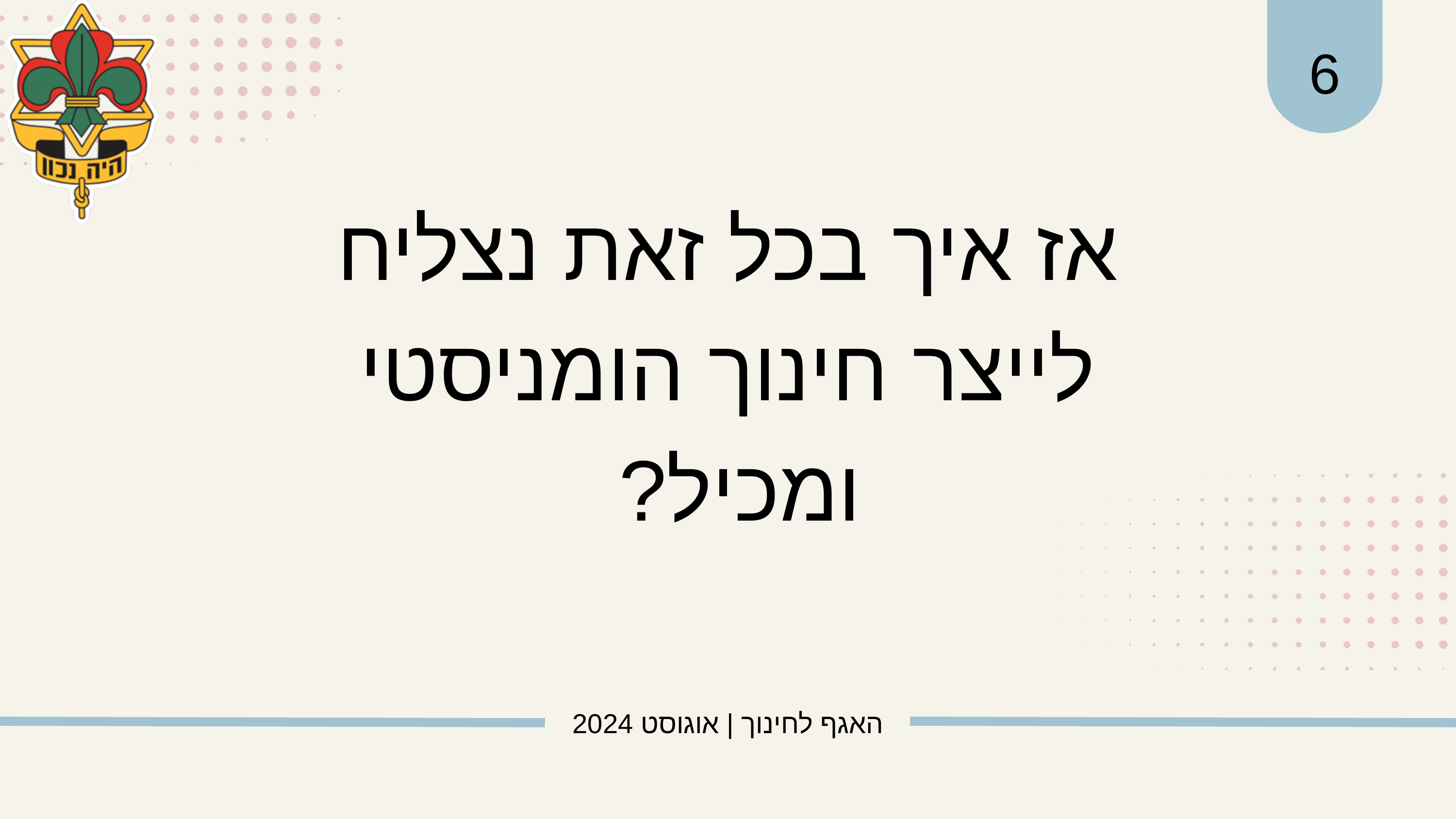

6

אז איך בכל זאת נצליח לייצר חינוך הומניסטי ומכיל?

האגף לחינוך | אוגוסט 2024